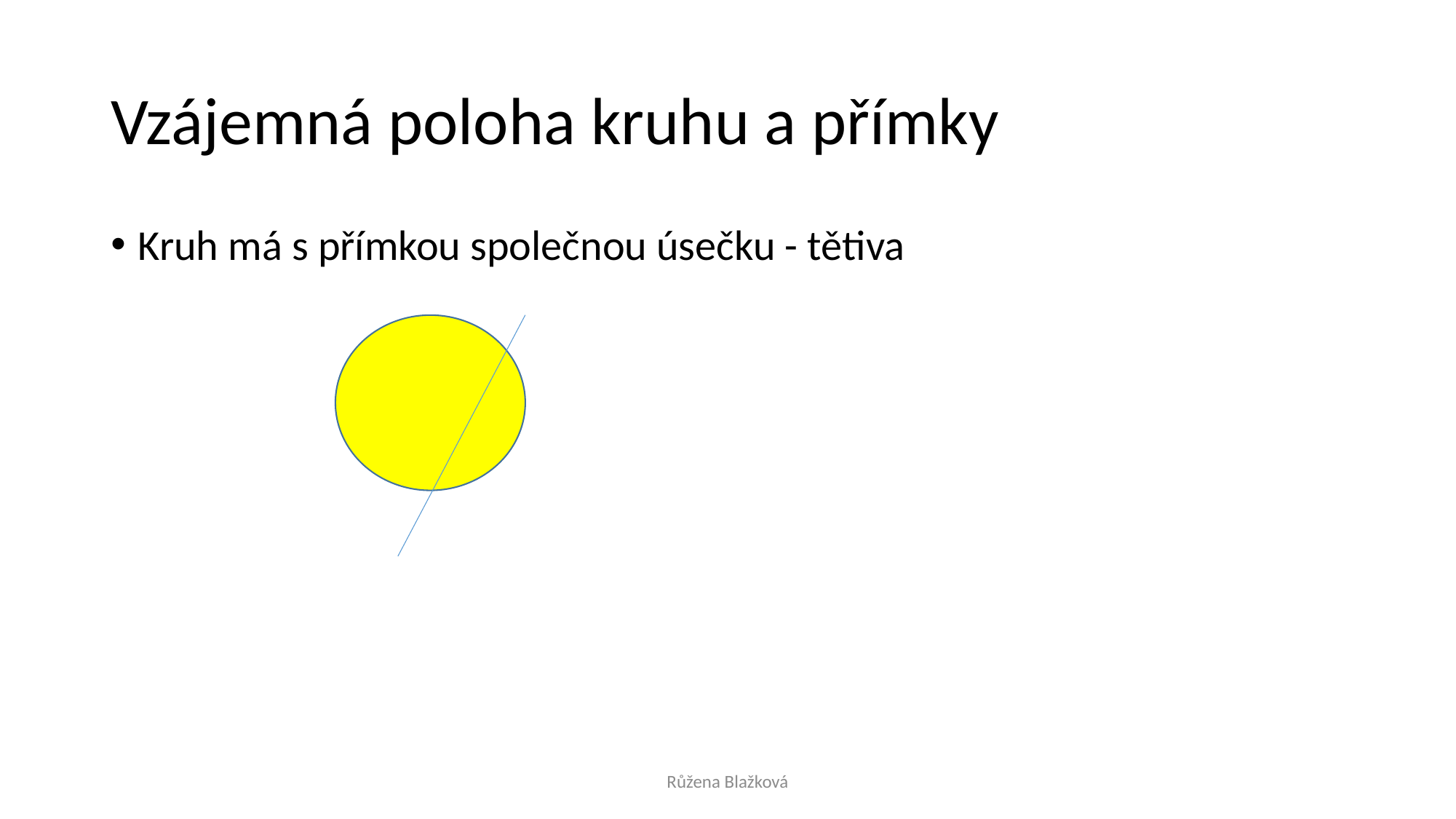

# Vzájemná poloha kruhu a přímky
Kruh má s přímkou společnou úsečku - tětiva

Růžena Blažková